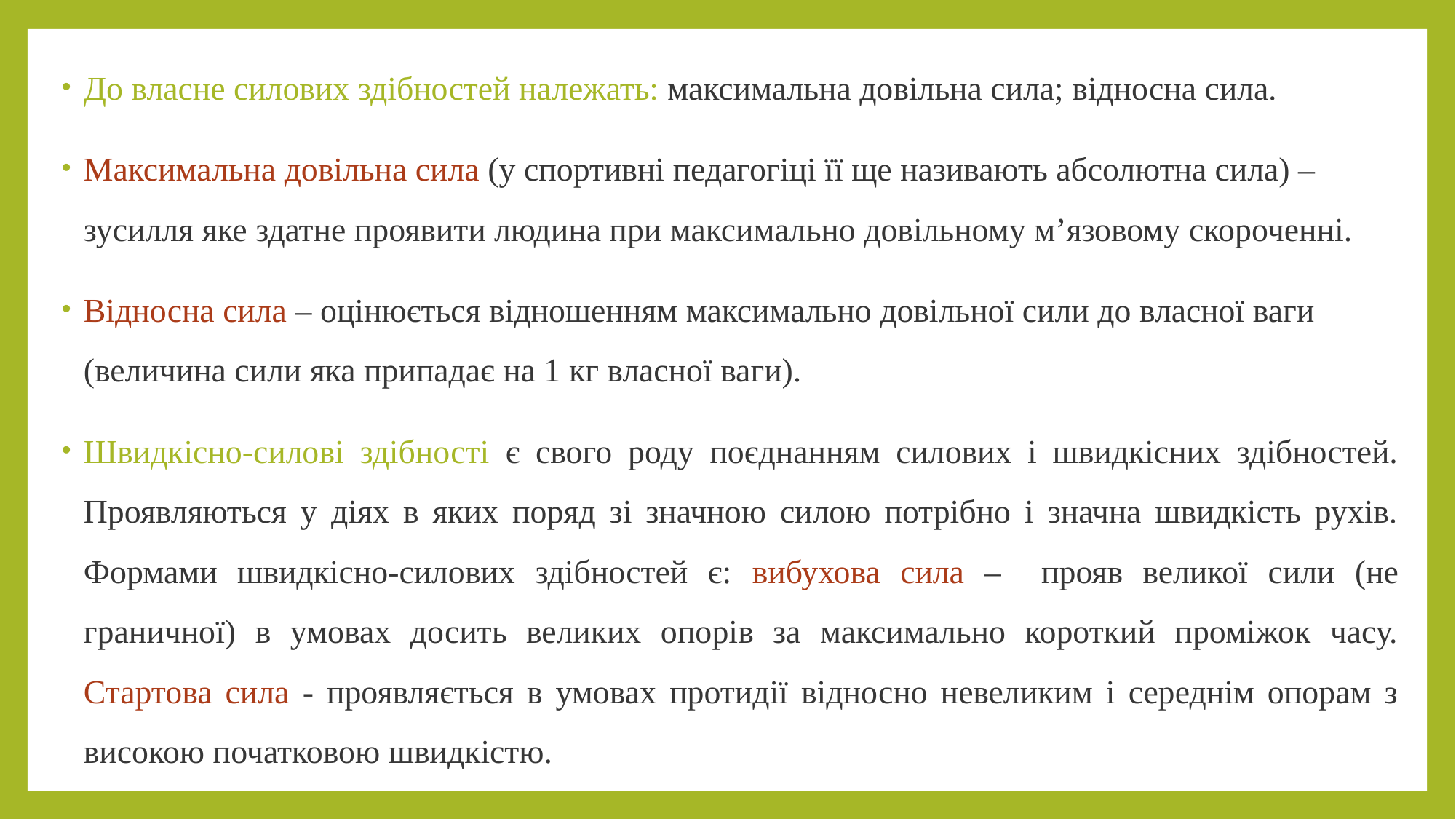

До власне силових здібностей належать: максимальна довільна сила; відносна сила.
Максимальна довільна сила (у спортивні педагогіці її ще називають абсолютна сила) – зусилля яке здатне проявити людина при максимально довільному м’язовому скороченні.
Відносна сила – оцінюється відношенням максимально довільної сили до власної ваги (величина сили яка припадає на 1 кг власної ваги).
Швидкісно-силові здібності є свого роду поєднанням силових і швидкісних здібностей. Проявляються у діях в яких поряд зі значною силою потрібно і значна швидкість рухів. Формами швидкісно-силових здібностей є: вибухова сила –  прояв великої сили (не граничної) в умовах досить великих опорів за максимально короткий проміжок часу. Стартова сила - проявляється в умовах протидії відносно невеликим і середнім опорам з високою початковою швидкістю.